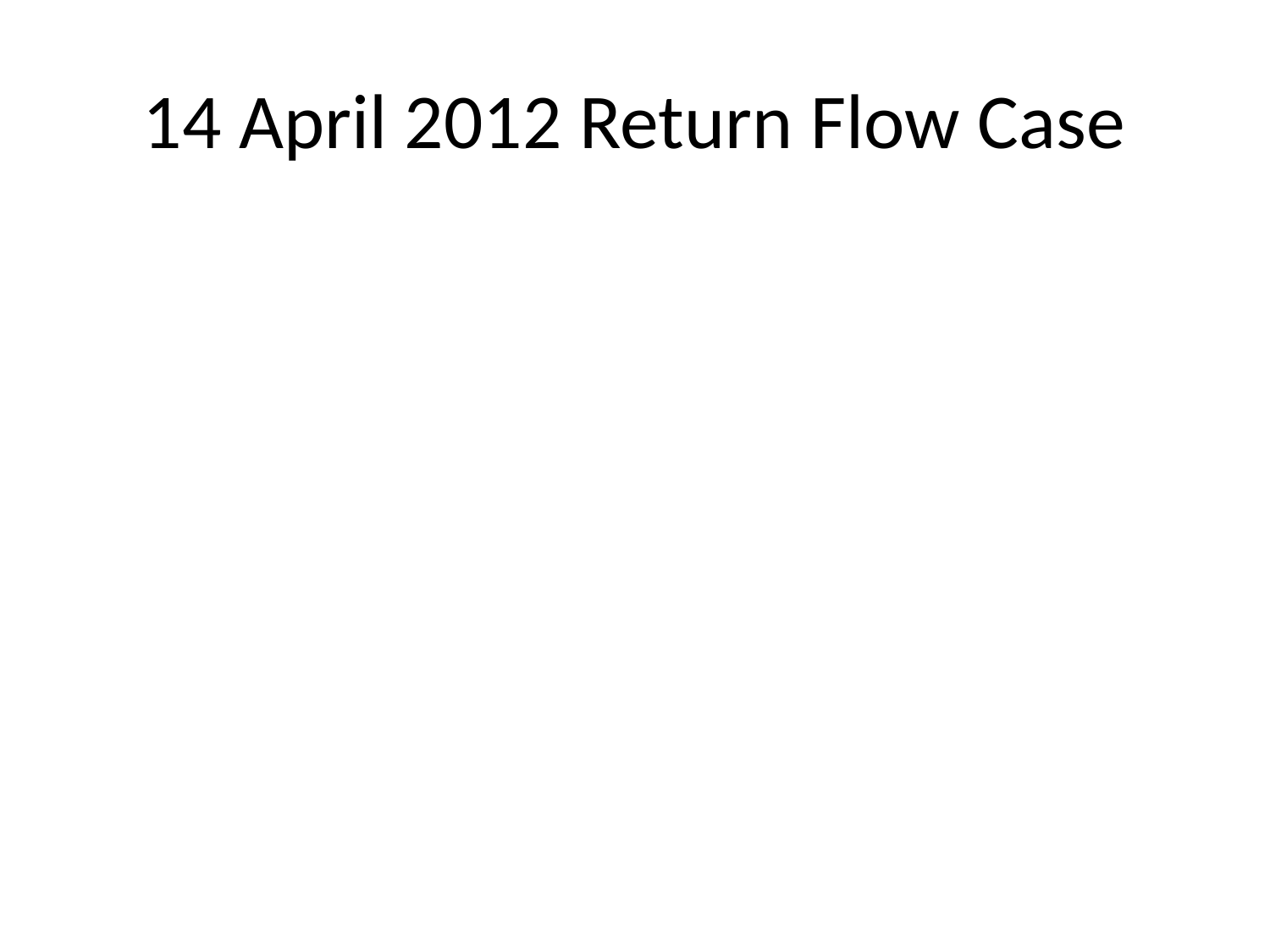

# 14 April 2012 Return Flow Case